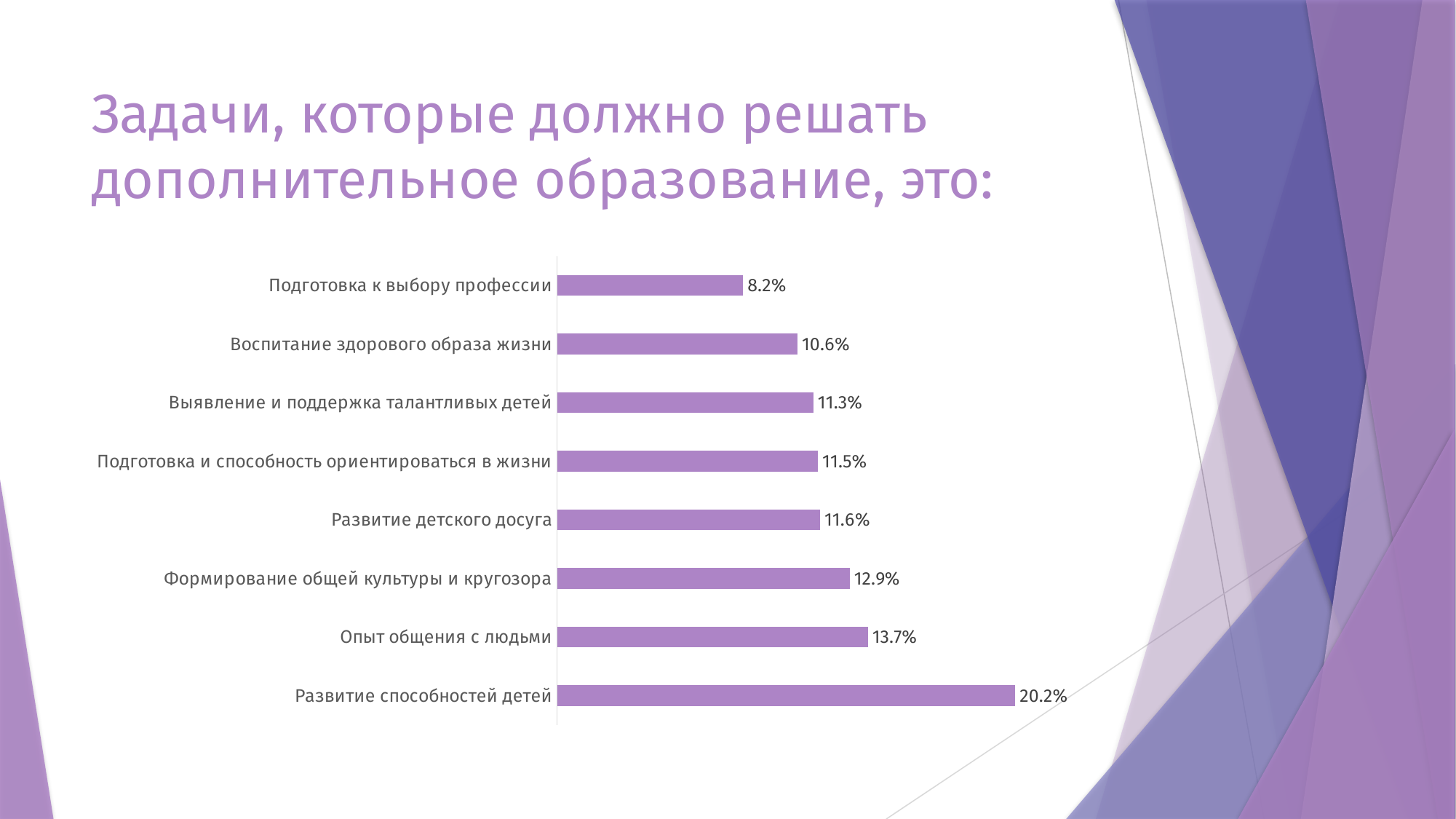

# Задачи, которые должно решать дополнительное образование, это:

### Chart

| Category | Ряд 1 |
|---|---|
| Развитие способностей детей | 0.202 |
| Опыт общения с людьми | 0.137 |
| Формирование общей культуры и кругозора | 0.129 |
| Развитие детского досуга | 0.116 |
| Подготовка и способность ориентироваться в жизни | 0.115 |
| Выявление и поддержка талантливых детей | 0.113 |
| Воспитание здорового образа жизни | 0.106 |
| Подготовка к выбору профессии | 0.082 |